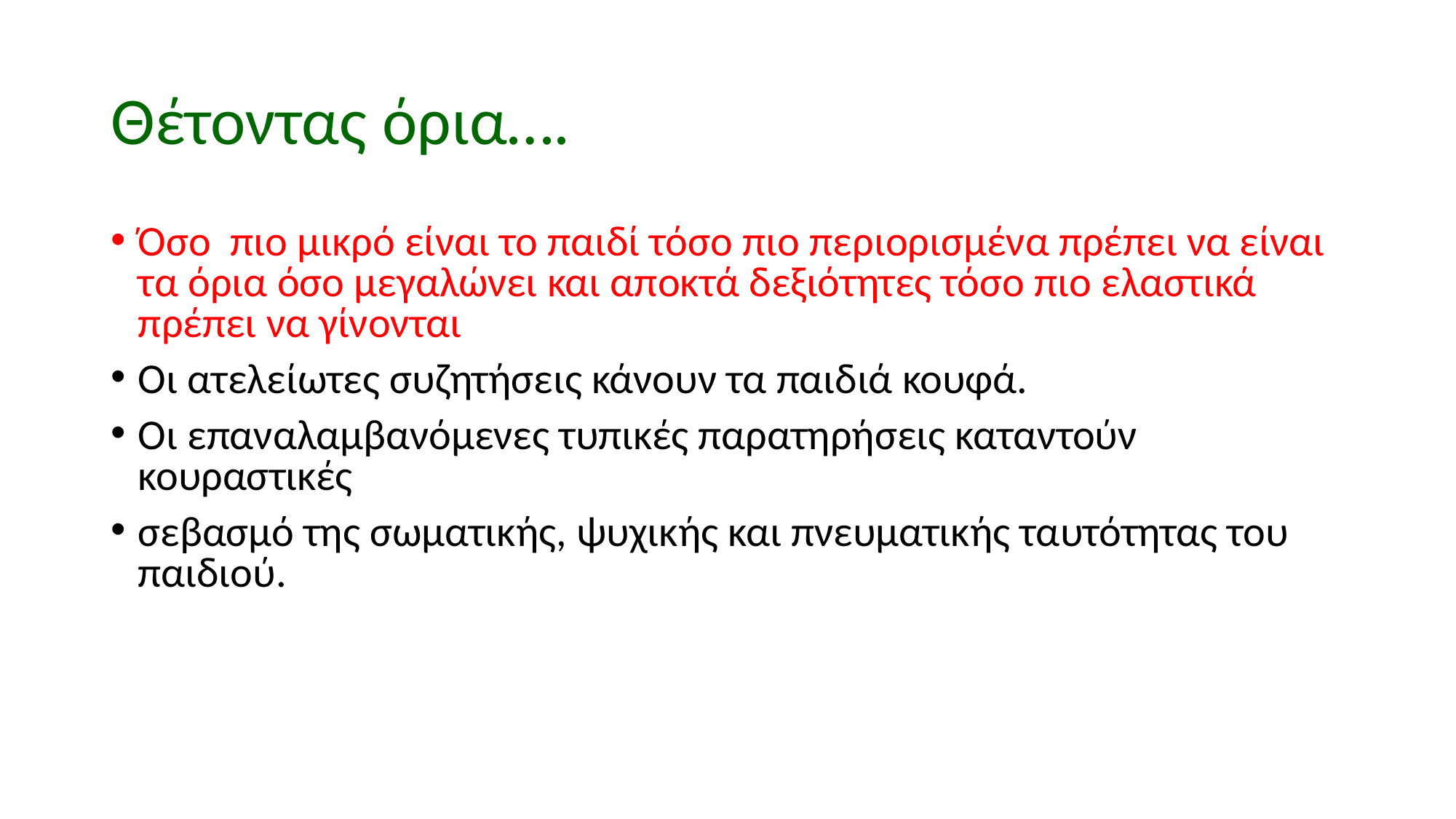

# Θέτοντας όρια….
Όσο  πιο μικρό είναι το παιδί τόσο πιο περιορισμένα πρέπει να είναι τα όρια όσο μεγαλώνει και αποκτά δεξιότητες τόσο πιο ελαστικά πρέπει να γίνονται
Οι ατελείωτες συζητήσεις κάνουν τα παιδιά κουφά.
Οι επαναλαμβανόμενες τυπικές παρατηρήσεις καταντούν κουραστικές
σεβασμό της σωματικής, ψυχικής και πνευματικής ταυτότητας του παιδιού.